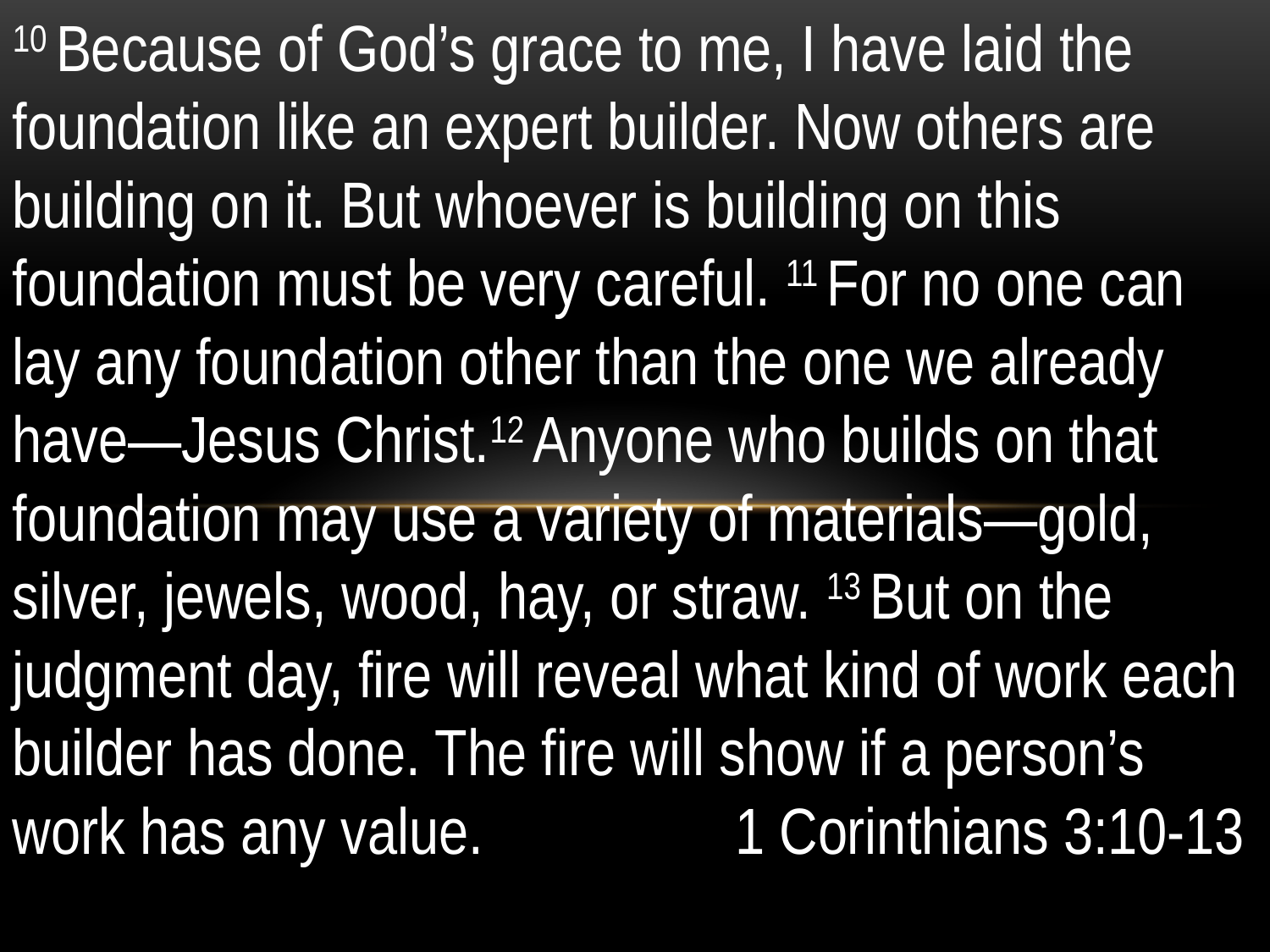

10 Because of God’s grace to me, I have laid the foundation like an expert builder. Now others are building on it. But whoever is building on this foundation must be very careful. 11 For no one can lay any foundation other than the one we already have—Jesus Christ.12 Anyone who builds on that foundation may use a variety of materials—gold, silver, jewels, wood, hay, or straw. 13 But on the judgment day, fire will reveal what kind of work each builder has done. The fire will show if a person’s work has any value.                 1 Corinthians 3:10-13